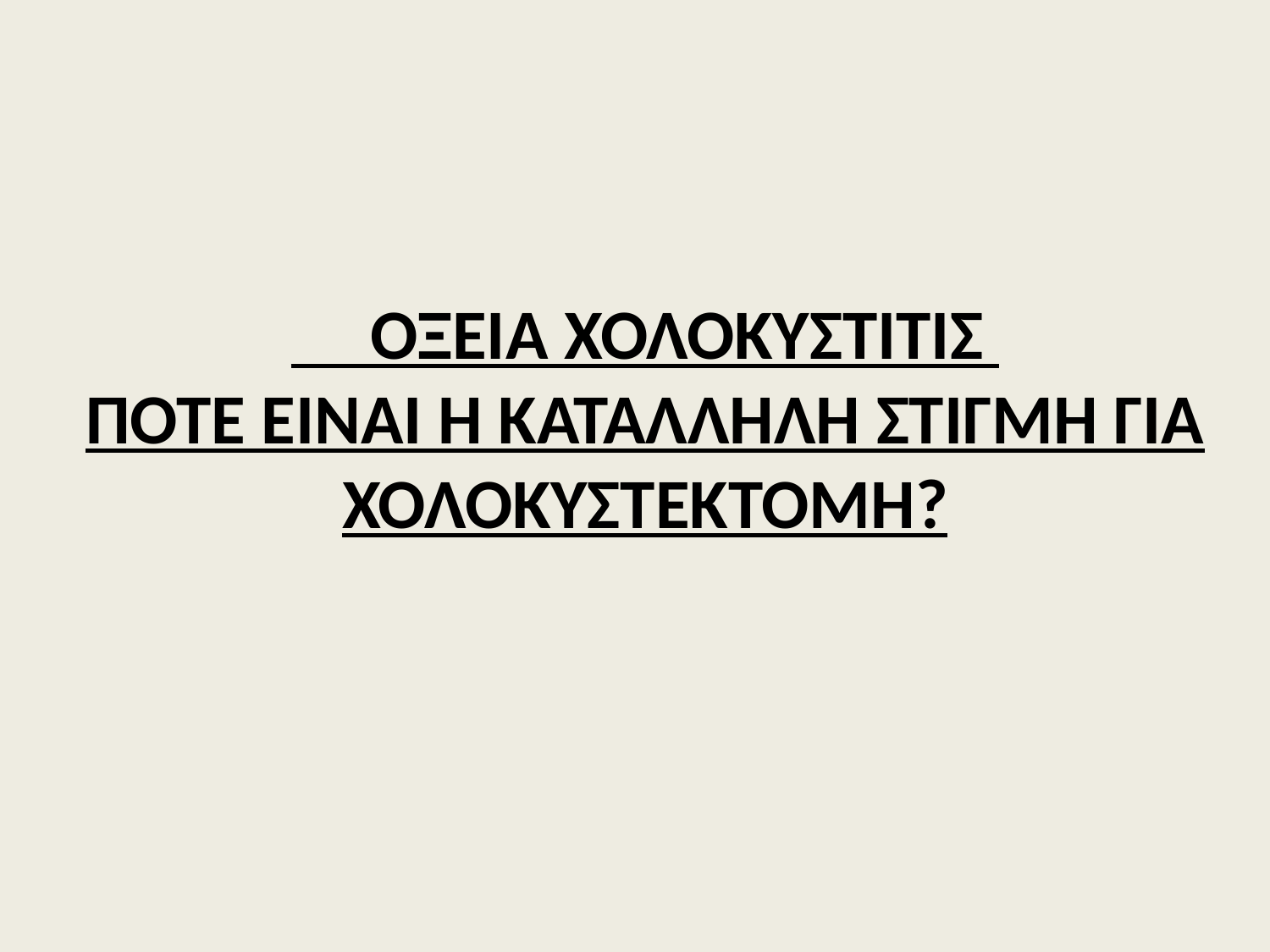

ΟΞΕΙΑ ΧΟΛΟΚΥΣΤΙΤΙΣ
ΠΟΤΕ ΕΙΝΑΙ Η ΚΑΤΑΛΛΗΛΗ ΣΤΙΓΜΗ ΓΙΑ ΧΟΛΟΚΥΣΤΕΚΤΟΜΗ?